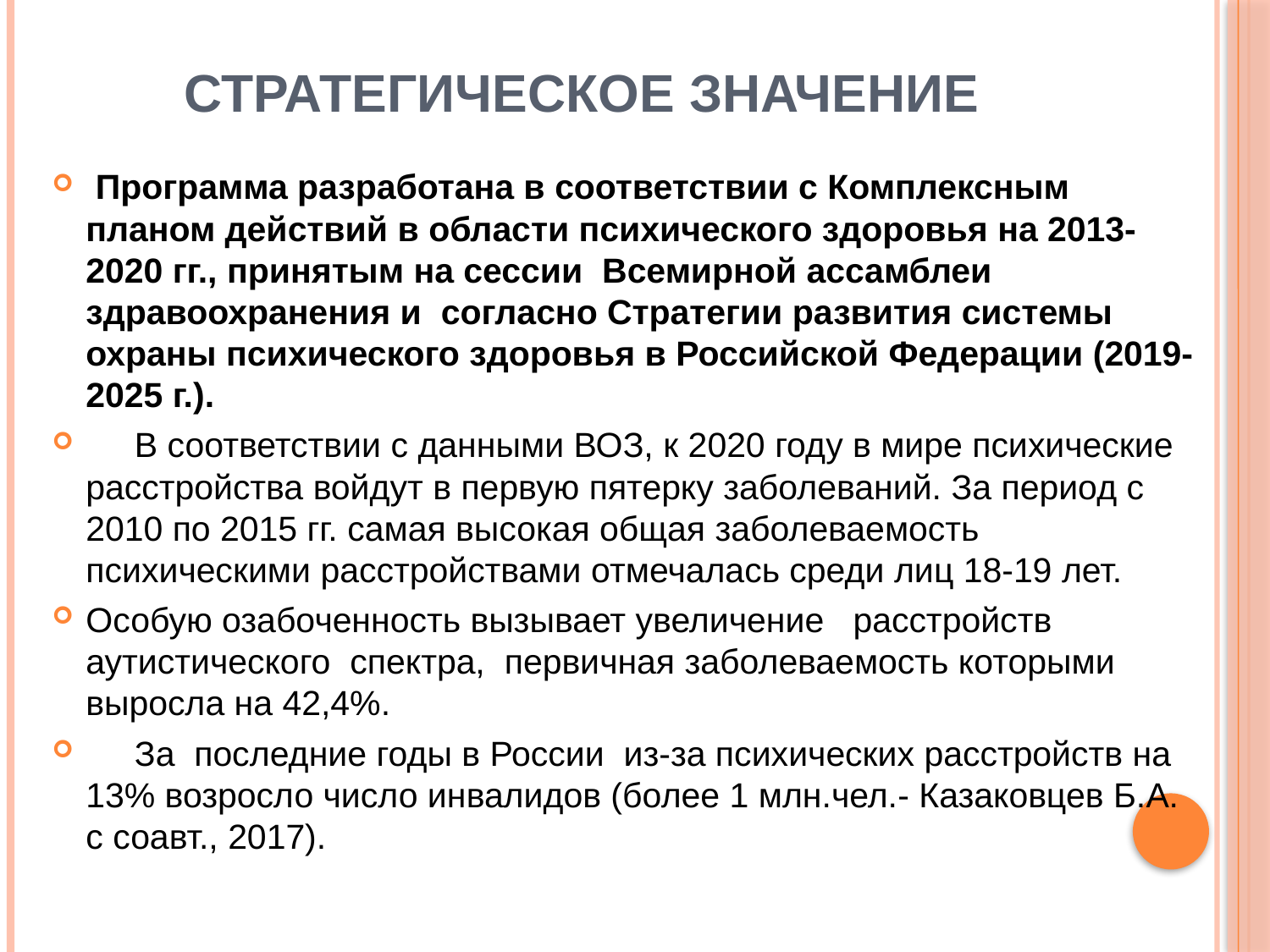

# Стратегическое значение
 Программа разработана в соответствии с Комплексным планом действий в области психического здоровья на 2013-2020 гг., принятым на сессии  Всемирной ассамблеи здравоохранения и  согласно Стратегии развития системы охраны психического здоровья в Российской Федерации (2019- 2025 г.).
     В соответствии с данными ВОЗ, к 2020 году в мире психические расстройства войдут в первую пятерку заболеваний. За период с 2010 по 2015 гг. самая высокая общая заболеваемость психическими расстройствами отмечалась среди лиц 18-19 лет.
Особую озабоченность вызывает увеличение   расстройств  аутистического  спектра,  первичная заболеваемость которыми выросла на 42,4%.
     За  последние годы в России  из-за психических расстройств на 13% возросло число инвалидов (более 1 млн.чел.- Казаковцев Б.А. с соавт., 2017).